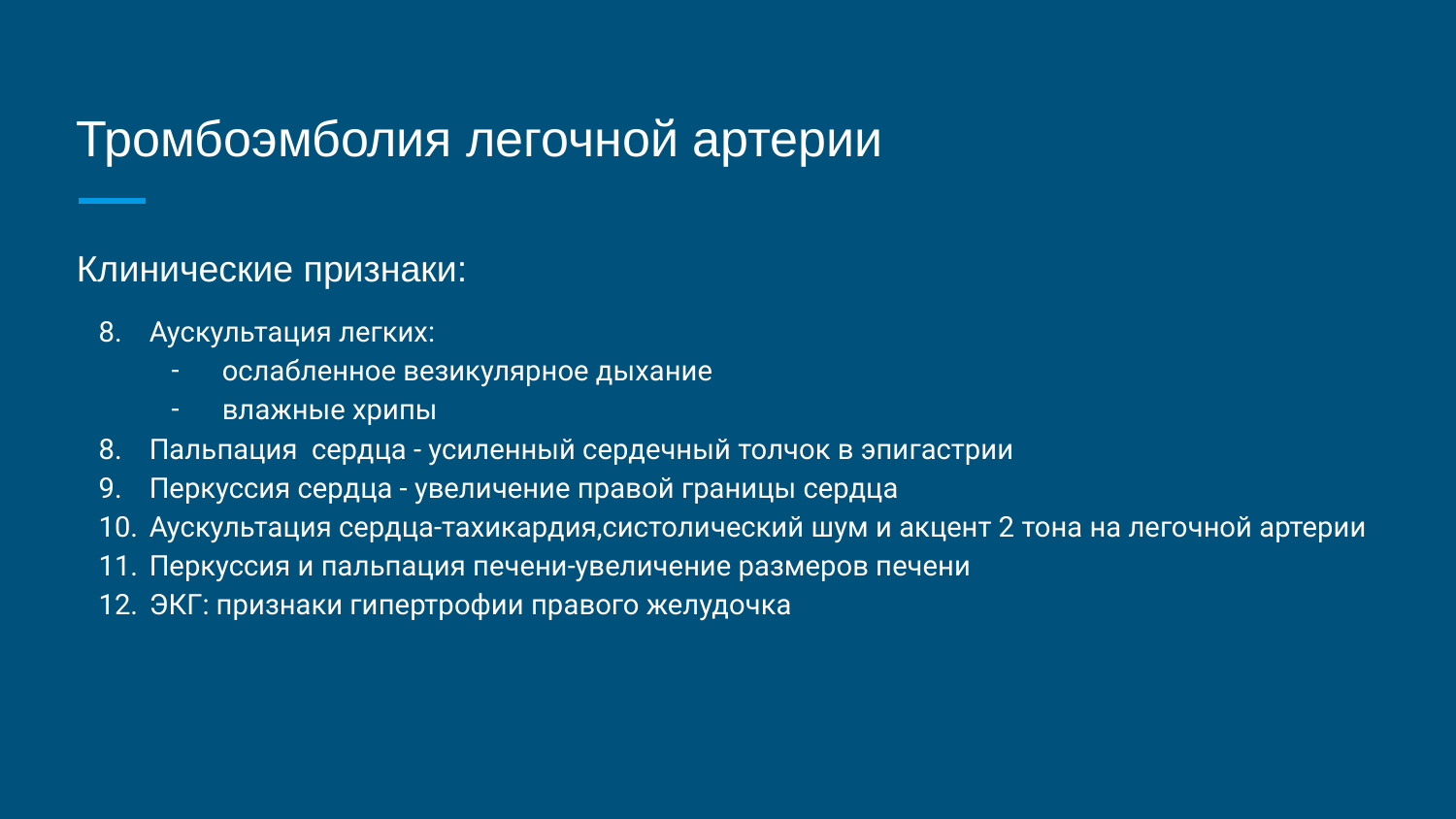

# Тромбоэмболия легочной артерии
Клинические признаки:
Аускультация легких:
ослабленное везикулярное дыхание
влажные хрипы
Пальпация  сердца - усиленный сердечный толчок в эпигастрии
Перкуссия сердца - увеличение правой границы сердца
Аускультация сердца-тахикардия,систолический шум и акцент 2 тона на легочной артерии
Перкуссия и пальпация печени-увеличение размеров печени
ЭКГ: признаки гипертрофии правого желудочка